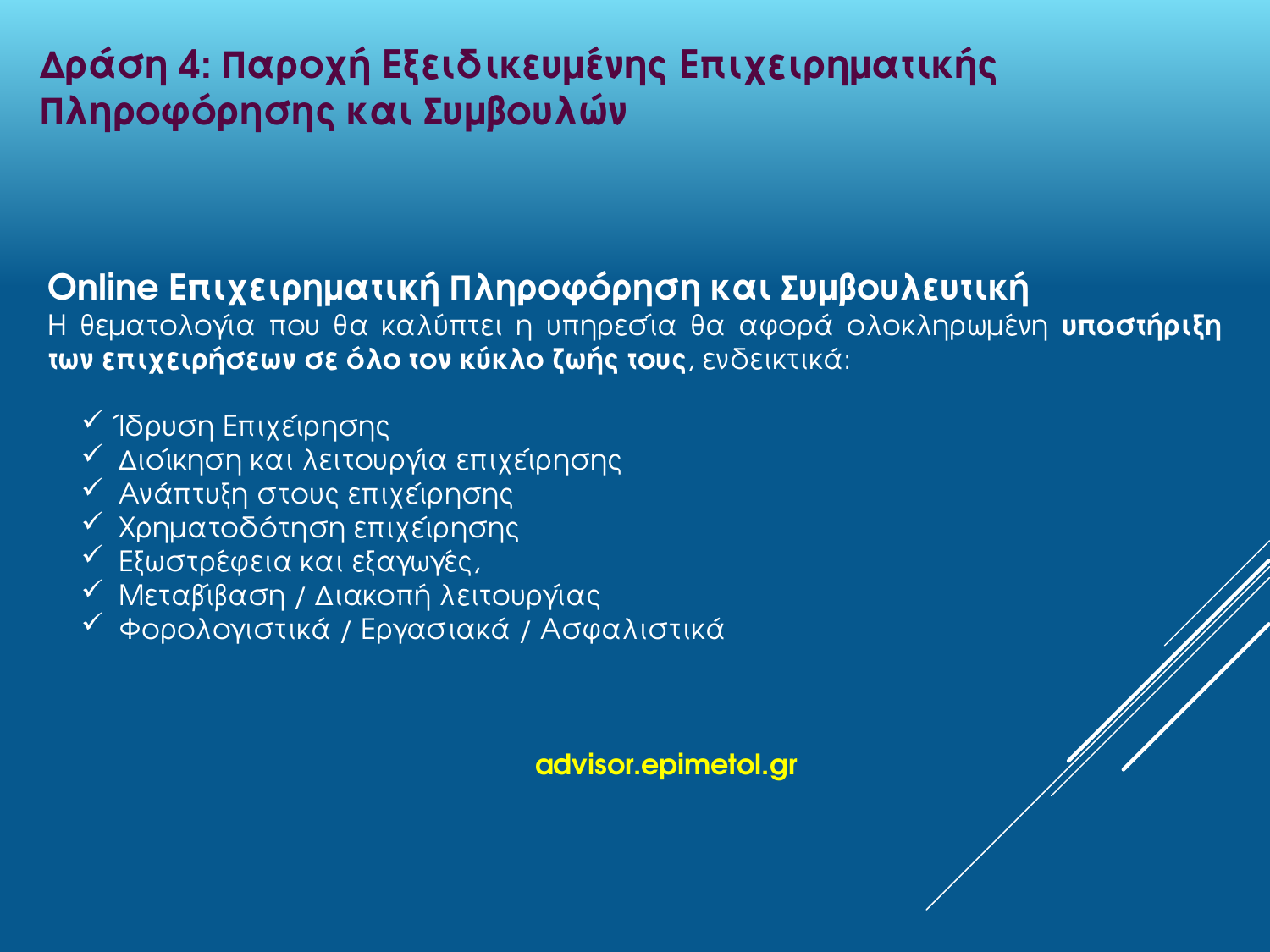

Δράση 4: Παροχή Εξειδικευμένης Επιχειρηματικής Πληροφόρησης και Συμβουλών

Online Επιχειρηματική Πληροφόρηση και Συμβουλευτική
Η θεματολογία που θα καλύπτει η υπηρεσία θα αφορά ολοκληρωμένη υποστήριξη των επιχειρήσεων σε όλο τον κύκλο ζωής τους, ενδεικτικά:

 Ίδρυση Επιχείρησης
 Διοίκηση και λειτουργία επιχείρησης
 Ανάπτυξη στους επιχείρησης
 Χρηματοδότηση επιχείρησης
 Εξωστρέφεια και εξαγωγές,
 Μεταβίβαση / Διακοπή λειτουργίας
 Φορολογιστικά / Εργασιακά / Ασφαλιστικά

advisor.epimetol.gr

#